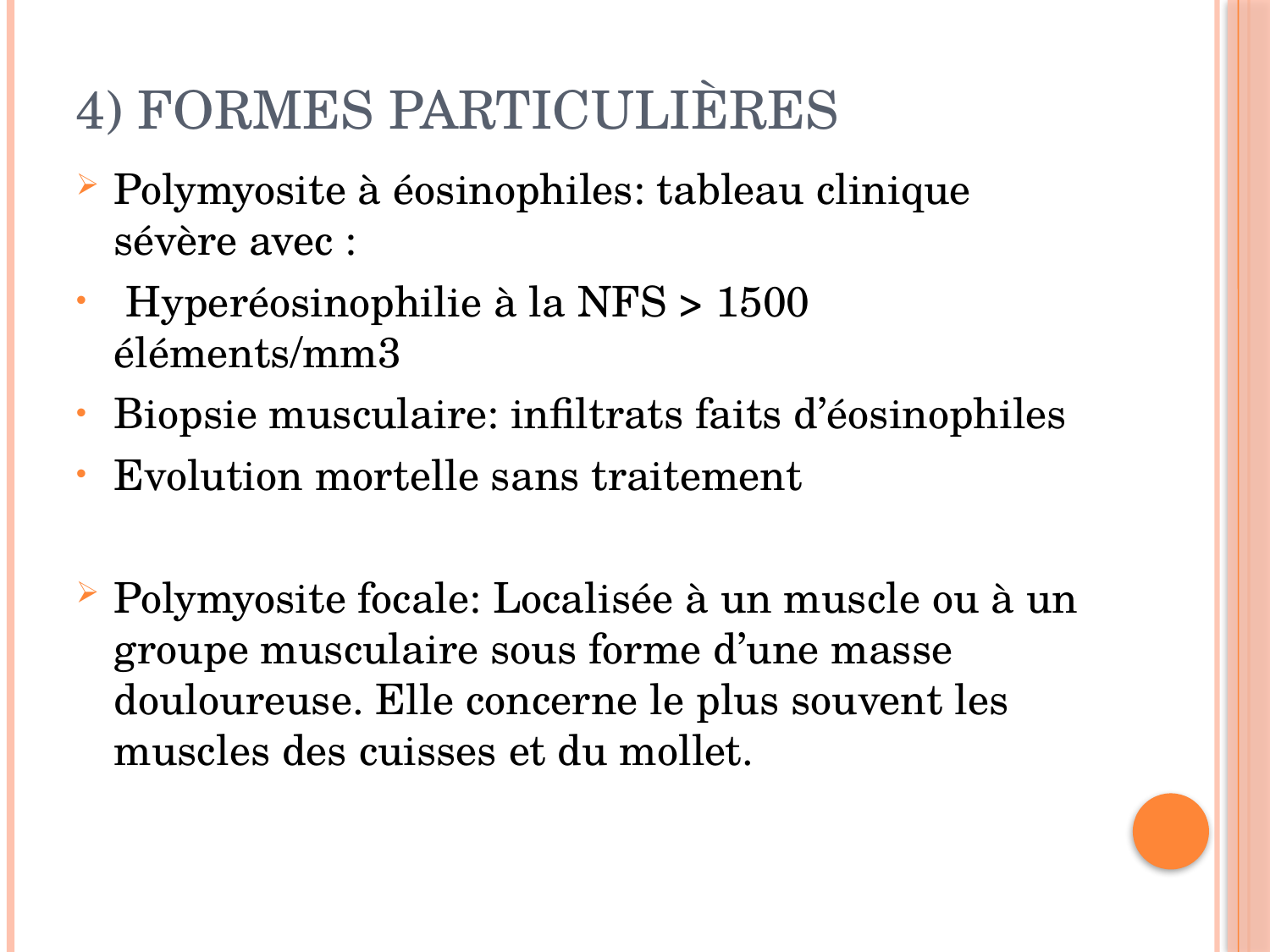

# 4) Formes particulières
Polymyosite à éosinophiles: tableau clinique sévère avec :
 Hyperéosinophilie à la NFS > 1500 éléments/mm3
Biopsie musculaire: infiltrats faits d’éosinophiles
Evolution mortelle sans traitement

Polymyosite focale: Localisée à un muscle ou à un groupe musculaire sous forme d’une masse douloureuse. Elle concerne le plus souvent les muscles des cuisses et du mollet.